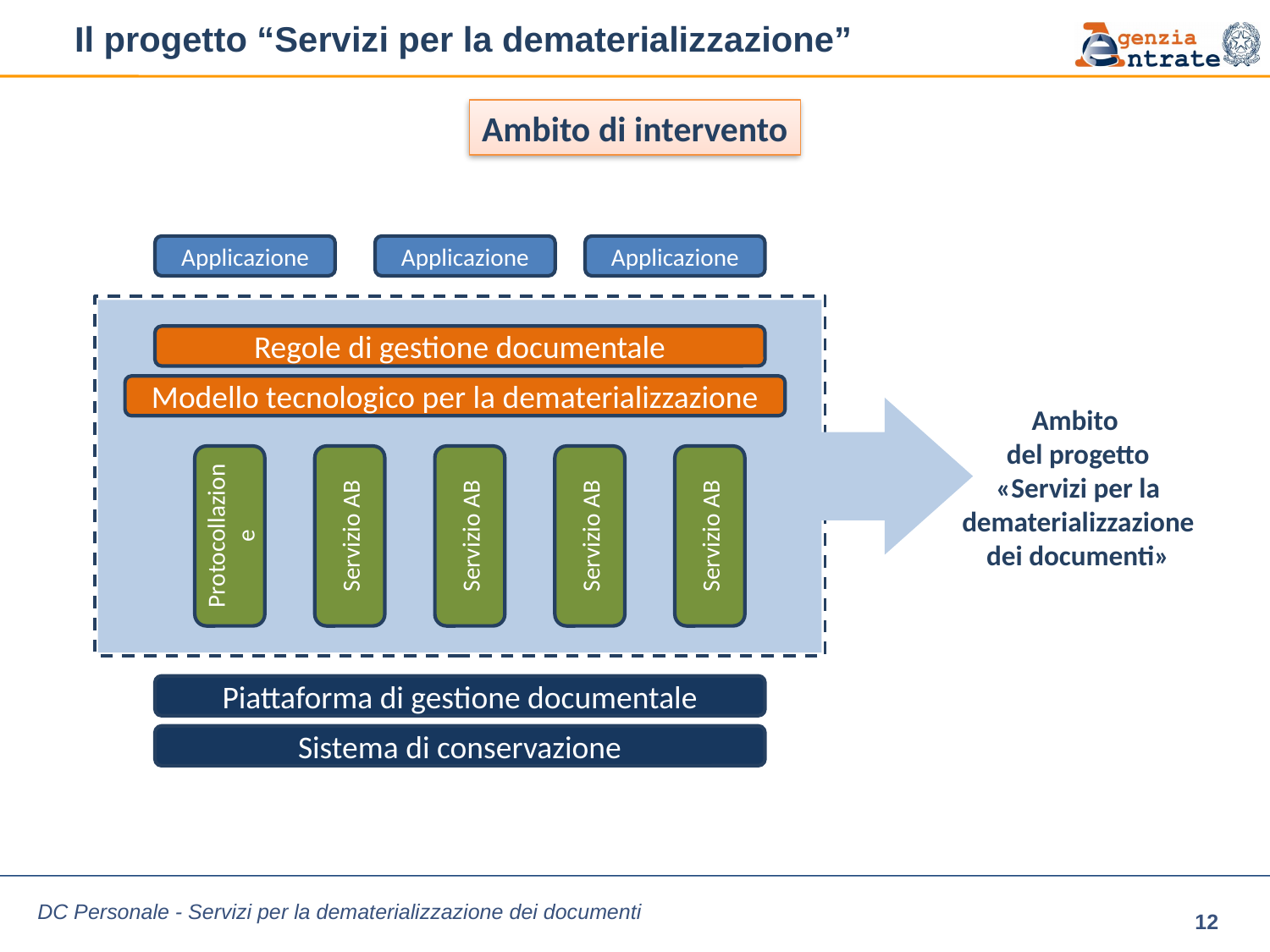

# Il progetto “Servizi per la dematerializzazione”
Ambito di intervento
Applicazione
Applicazione
Applicazione

Regole di gestione documentale
Modello tecnologico per la dematerializzazione
Ambito
del progetto
«Servizi per la
dematerializzazione
dei documenti»
Protocollazione
Servizio AB
Servizio AB
Servizio AB
Servizio AB
Piattaforma di gestione documentale
Sistema di conservazione
DC Personale - Servizi per la dematerializzazione dei documenti
12